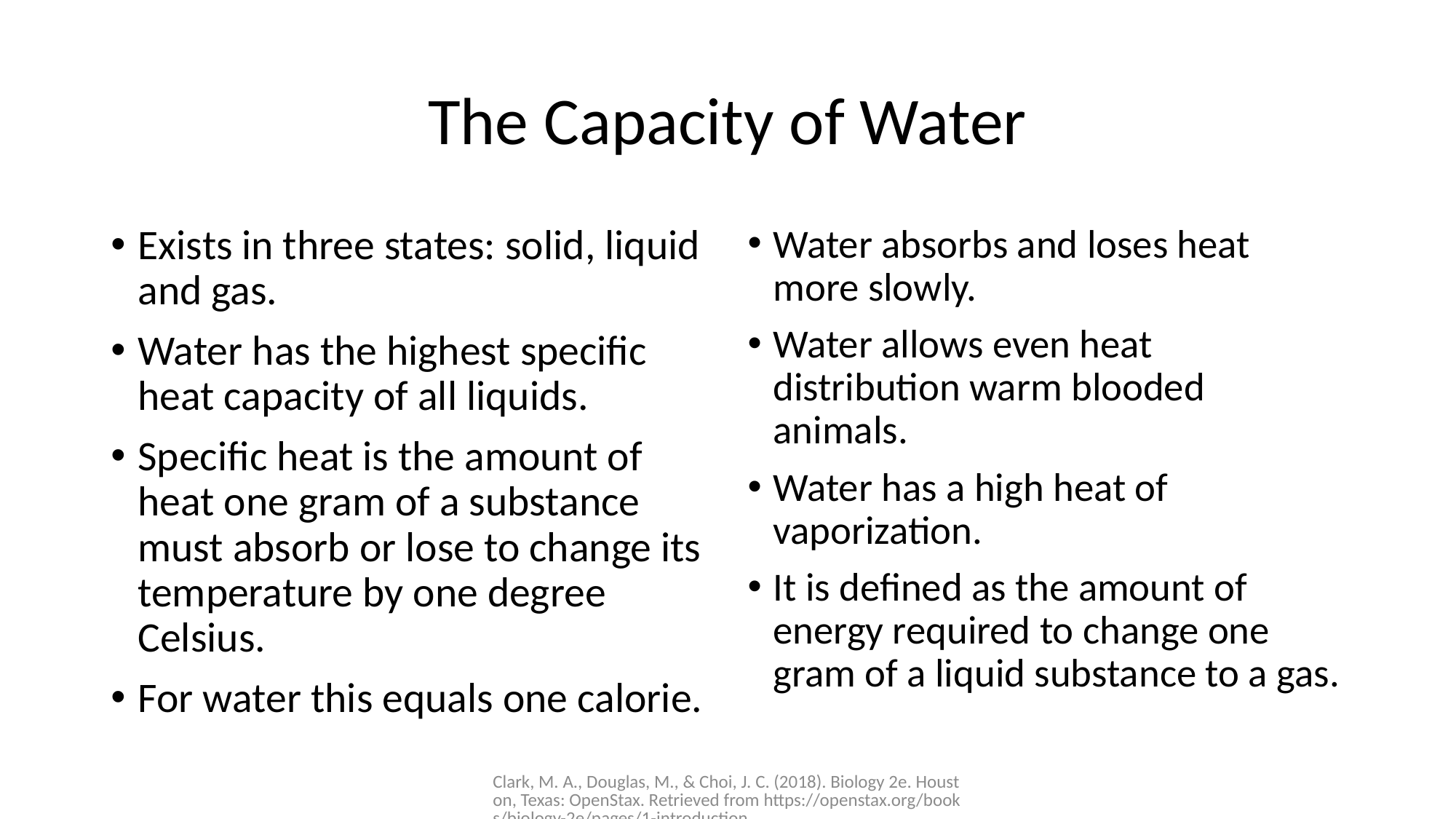

# The Capacity of Water
Exists in three states: solid, liquid and gas.
Water has the highest specific heat capacity of all liquids.
Specific heat is the amount of heat one gram of a substance must absorb or lose to change its temperature by one degree Celsius.
For water this equals one calorie.
Water absorbs and loses heat more slowly.
Water allows even heat distribution warm blooded animals.
Water has a high heat of vaporization.
It is defined as the amount of energy required to change one gram of a liquid substance to a gas.
Clark, M. A., Douglas, M., & Choi, J. C. (2018). Biology 2e. Houston, Texas: OpenStax. Retrieved from https://openstax.org/books/biology-2e/pages/1-introduction